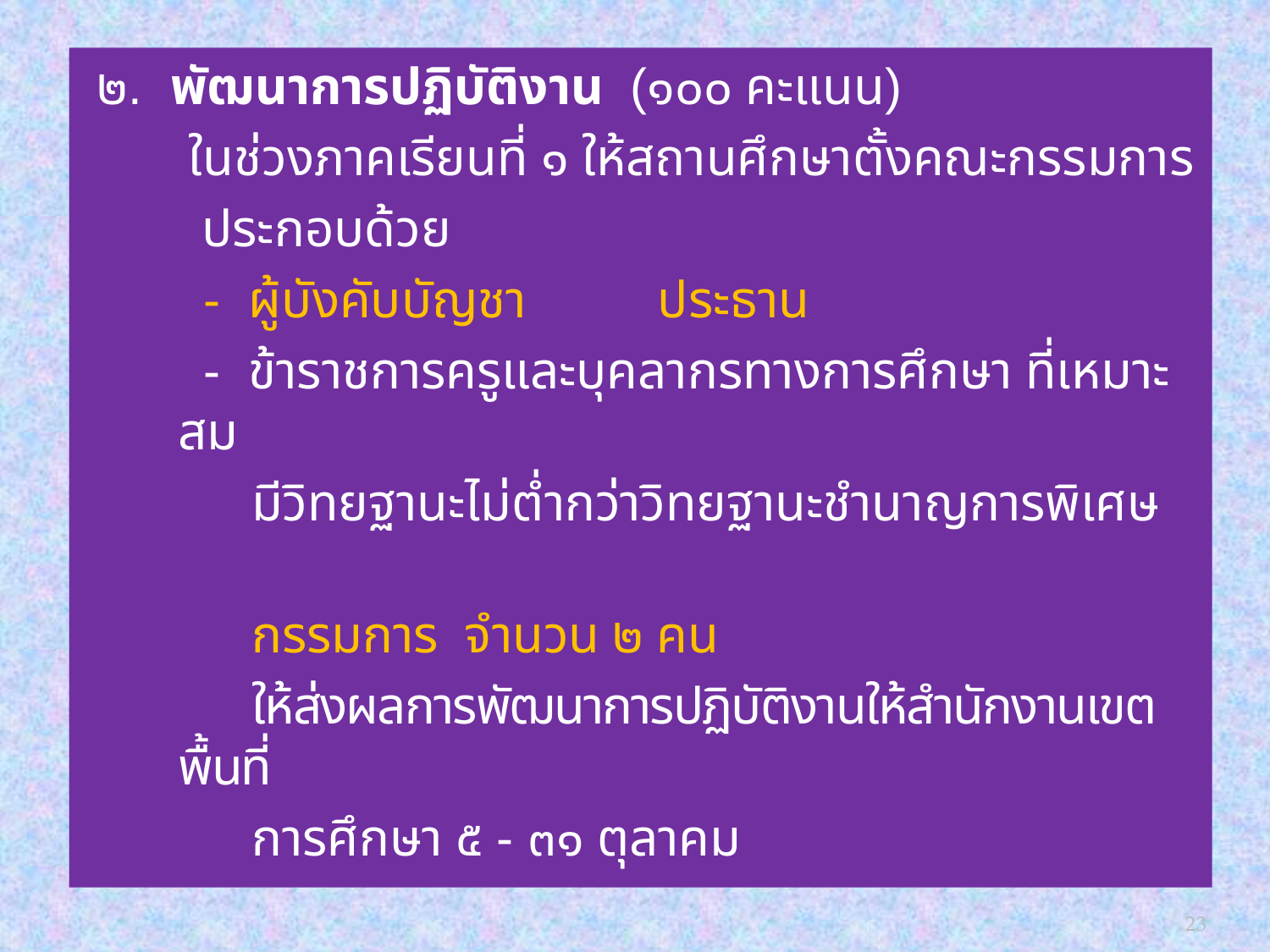

# ๒.  พัฒนาการปฏิบัติงาน  (๑๐๐ คะแนน)
       ในช่วงภาคเรียนที่ ๑ ให้สถานศึกษาตั้งคณะกรรมการ
        ประกอบด้วย
    -  ผู้บังคับบัญชา          ประธาน
    -  ข้าราชการครูและบุคลากรทางการศึกษา ที่เหมาะสม
        มีวิทยฐานะไม่ต่ำกว่าวิทยฐานะชำนาญการพิเศษ
        กรรมการ  จำนวน ๒ คน
        ให้ส่งผลการพัฒนาการปฏิบัติงานให้สำนักงานเขตพื้นที่
        การศึกษา ๕ - ๓๑ ตุลาคม
23